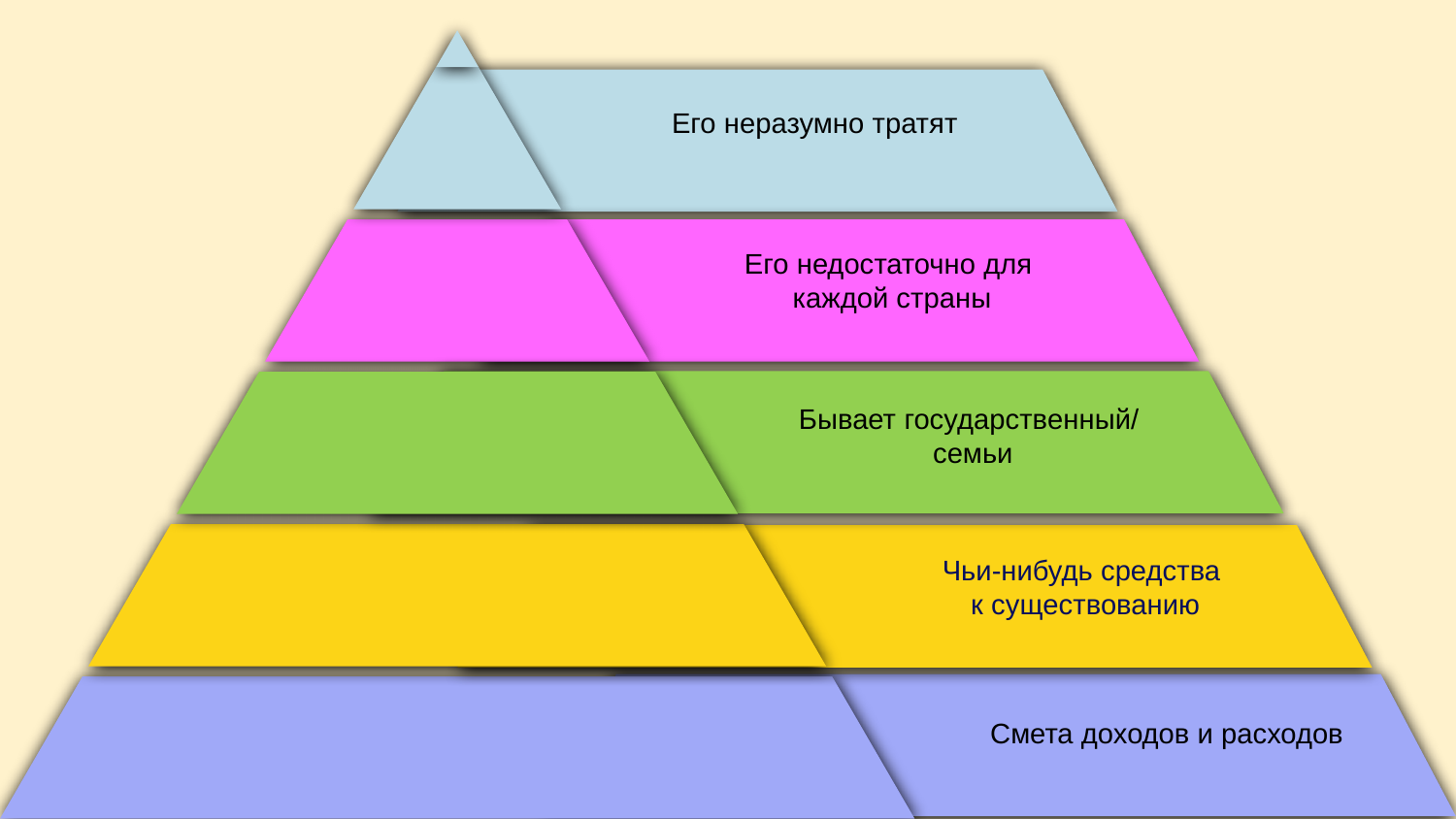

Его неразумно тратят

Его недостаточно для
каждой страны

Бывает государственный/
семьи

Чьи-нибудь средства
к существованию

Смета доходов и расходов